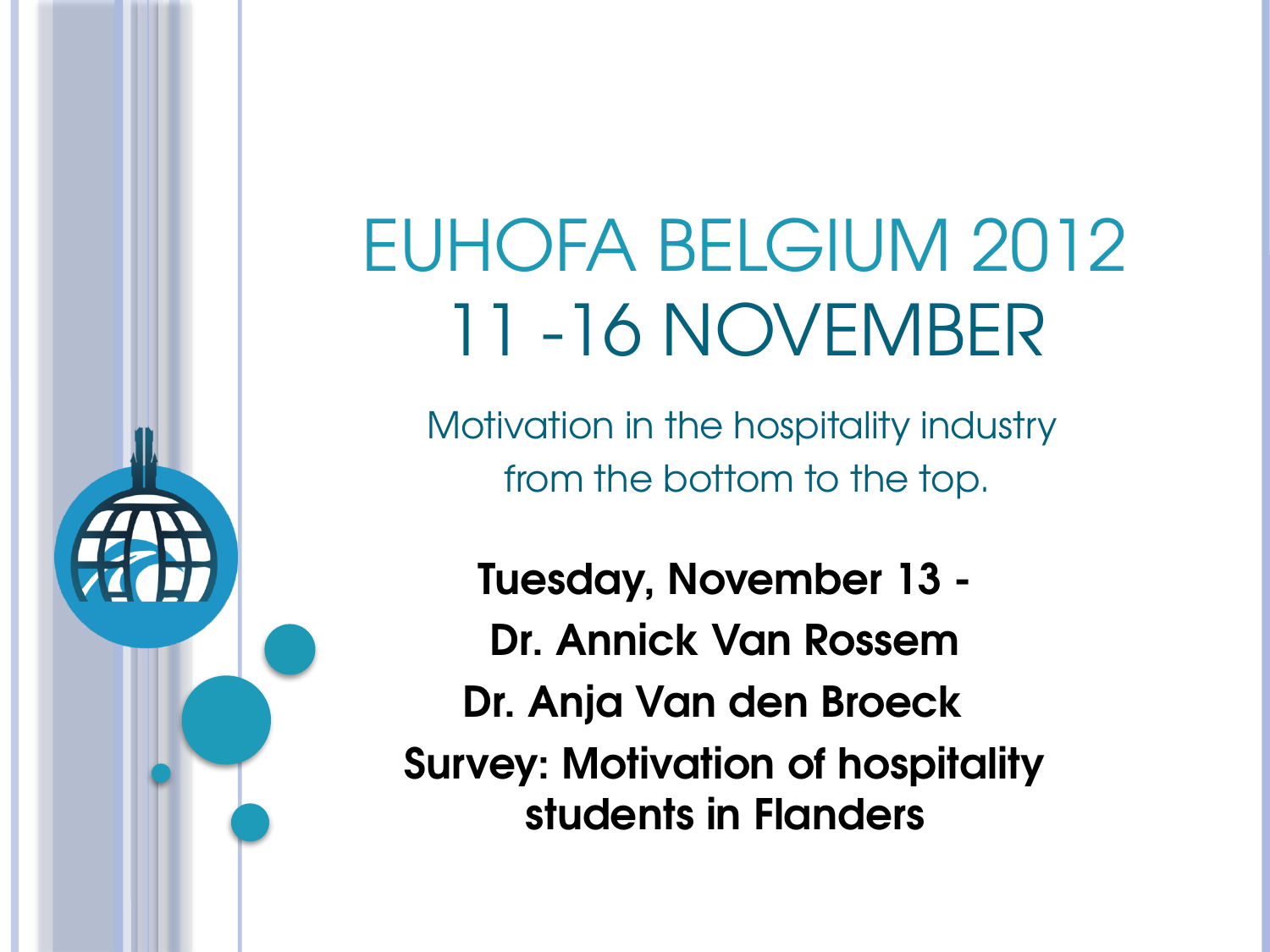

# EUHOFA BELGIUM 2012 11 -16 november
Motivation in the hospitality industry
from the bottom to the top.

Tuesday, November 13 -
Dr. Annick Van Rossem
Dr. Anja Van den Broeck
Survey: Motivation of hospitality students in Flanders